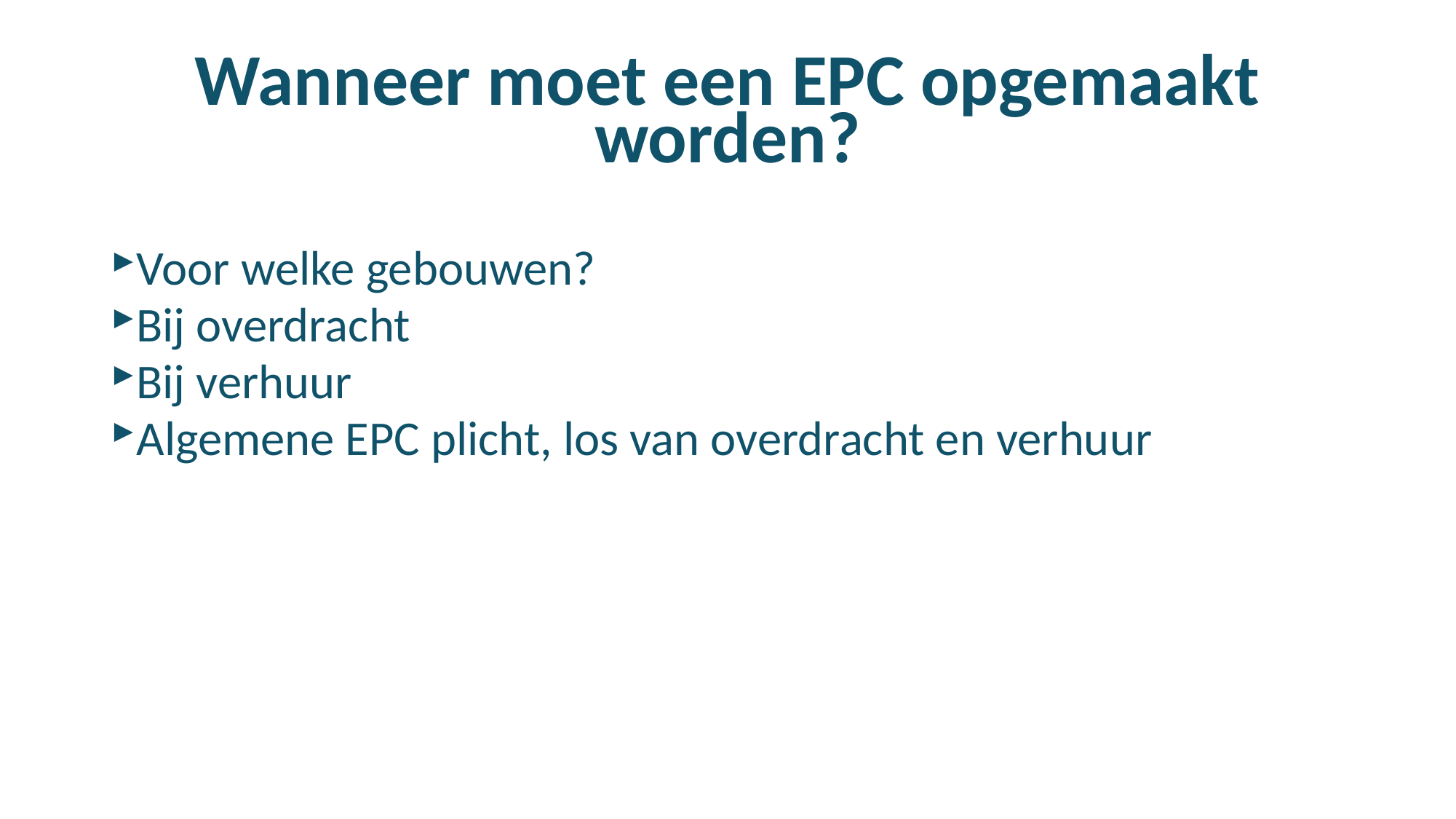

# Wanneer moet een EPC opgemaakt worden?
Voor welke gebouwen?
Bij overdracht
Bij verhuur
Algemene EPC plicht, los van overdracht en verhuur